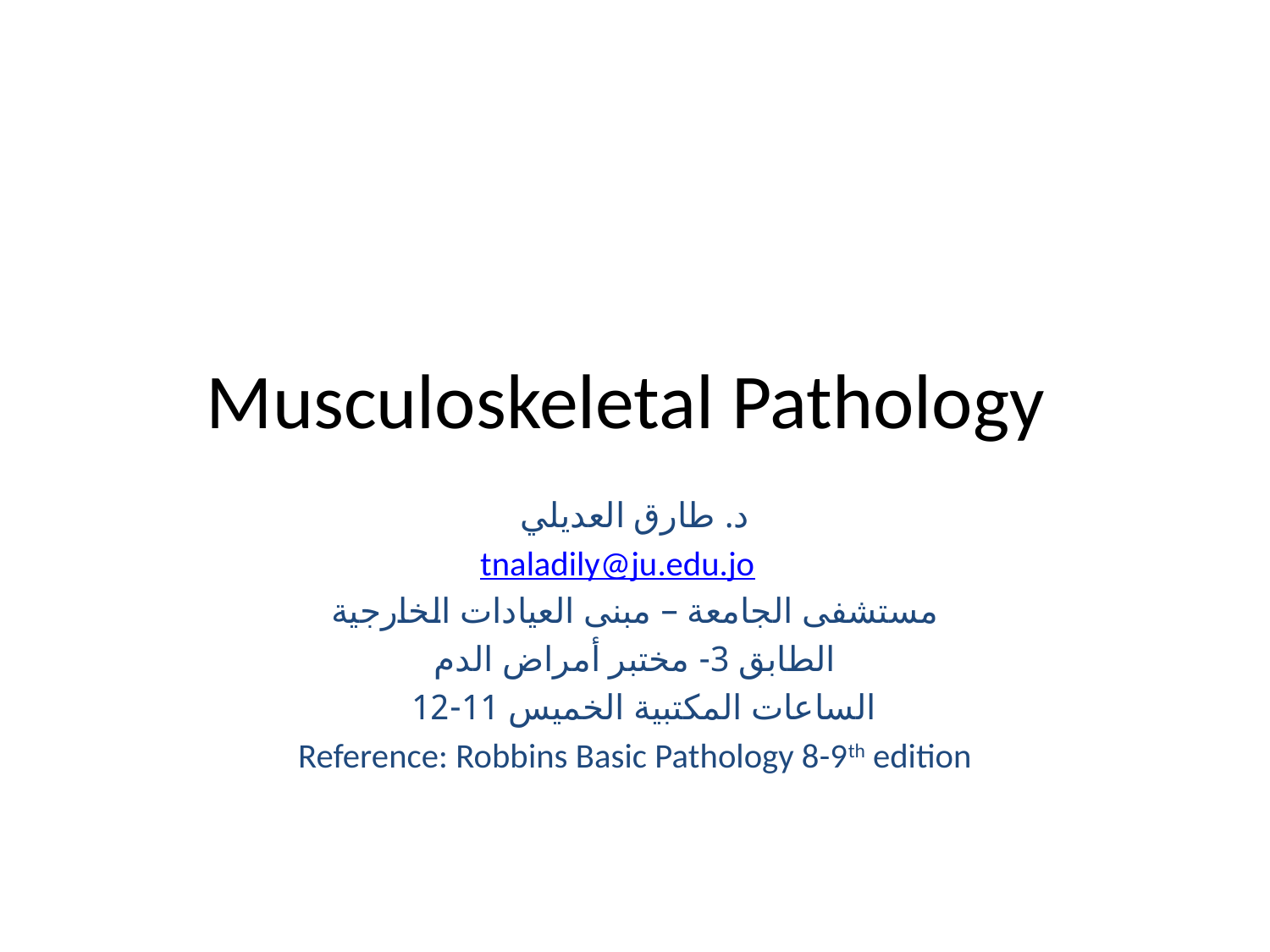

# Musculoskeletal Pathology
د. طارق العديلي
tnaladily@ju.edu.jo
مستشفى الجامعة – مبنى العيادات الخارجية
الطابق 3- مختبر أمراض الدم
  الساعات المكتبية الخميس 11-12
Reference: Robbins Basic Pathology 8-9th edition